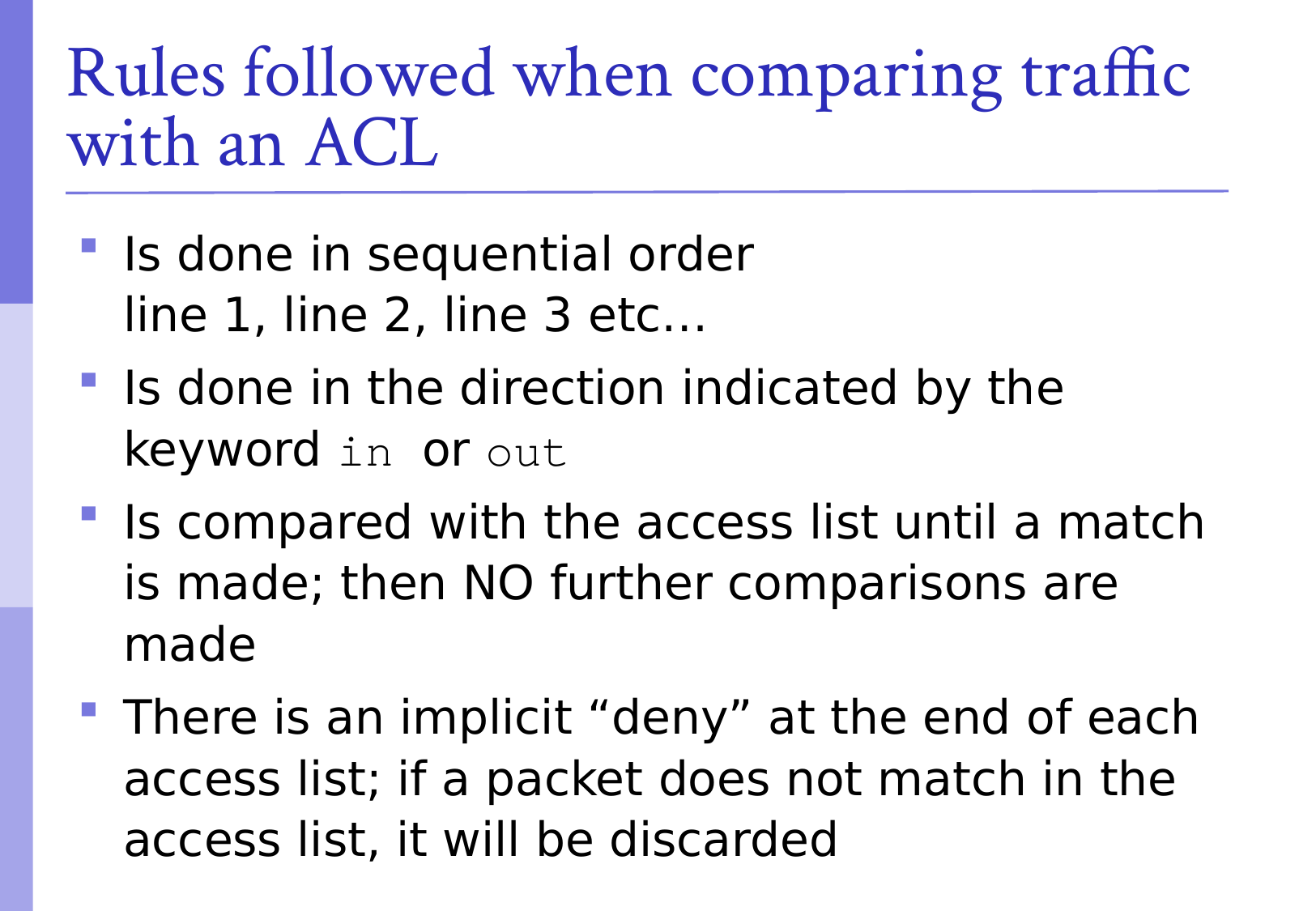

# Rules followed when comparing traffic with an ACL
Is done in sequential order
line 1, line 2, line 3 etc…
Is done in the direction indicated by the keyword in or out
Is compared with the access list until a match is made; then NO further comparisons are made
There is an implicit “deny” at the end of each access list; if a packet does not match in the access list, it will be discarded